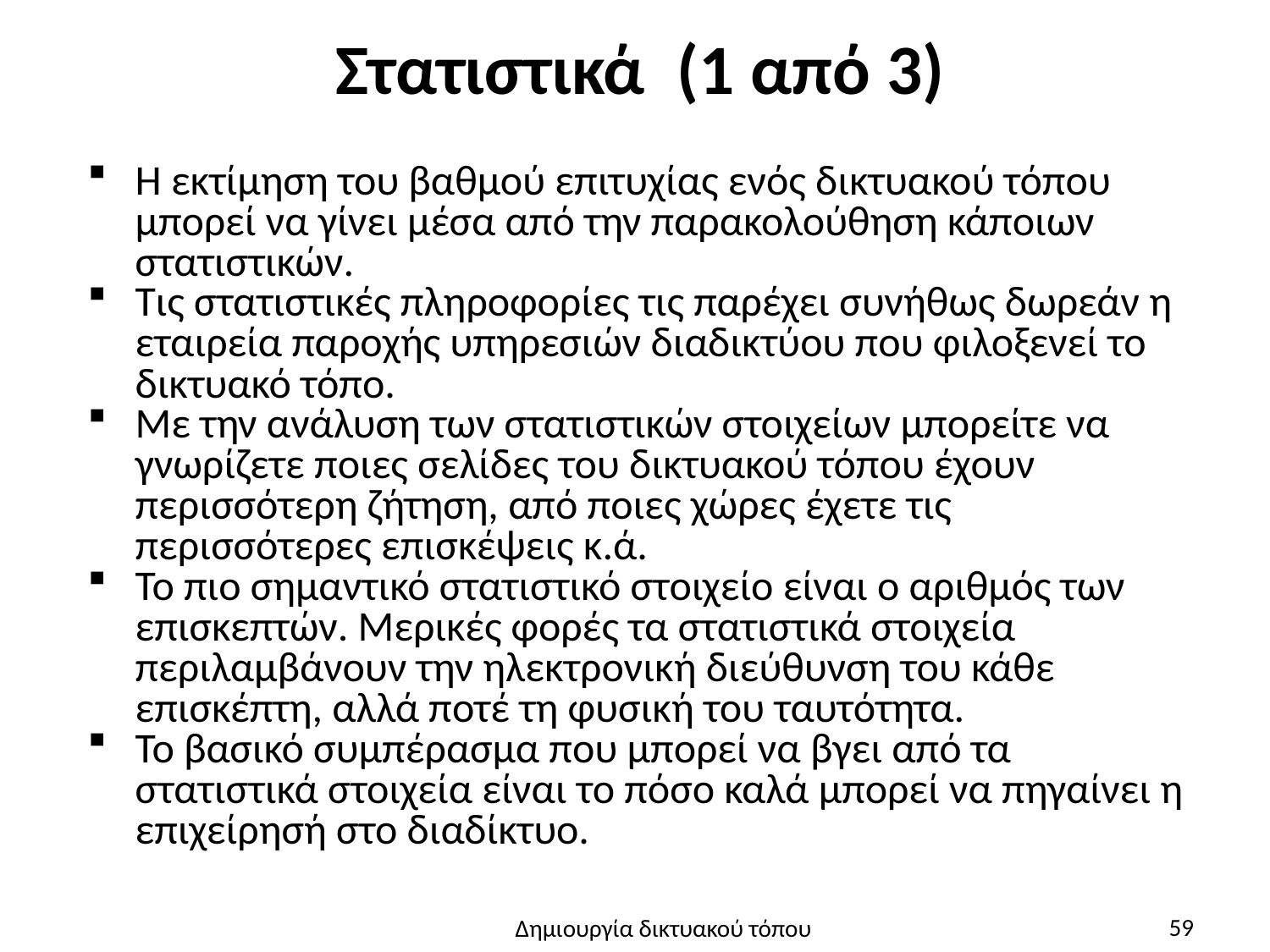

# Στατιστικά  (1 από 3)
Η εκτίμηση του βαθμού επιτυχίας ενός δικτυακού τόπου μπορεί να γίνει μέσα από την παρακολούθηση κάποιων στατιστικών.
Τις στατιστικές πληροφορίες τις παρέχει συνήθως δωρεάν η εταιρεία παροχής υπηρεσιών διαδικτύου που φιλοξενεί το δικτυακό τόπο.
Με την ανάλυση των στατιστικών στοιχείων μπορείτε να γνωρίζετε ποιες σελίδες του δικτυακού τόπου έχουν περισσότερη ζήτηση, από ποιες χώρες έχετε τις περισσότερες επισκέψεις κ.ά.
Το πιο σημαντικό στατιστικό στοιχείο είναι ο αριθμός των επισκεπτών. Μερικές φορές τα στατιστικά στοιχεία περιλαμβάνουν την ηλεκτρονική διεύθυνση του κάθε επισκέπτη, αλλά ποτέ τη φυσική του ταυτότητα.
Το βασικό συμπέρασμα που μπορεί να βγει από τα στατιστικά στοιχεία είναι το πόσο καλά μπορεί να πηγαίνει η επιχείρησή στο διαδίκτυο.
59
Δημιουργία δικτυακού τόπου